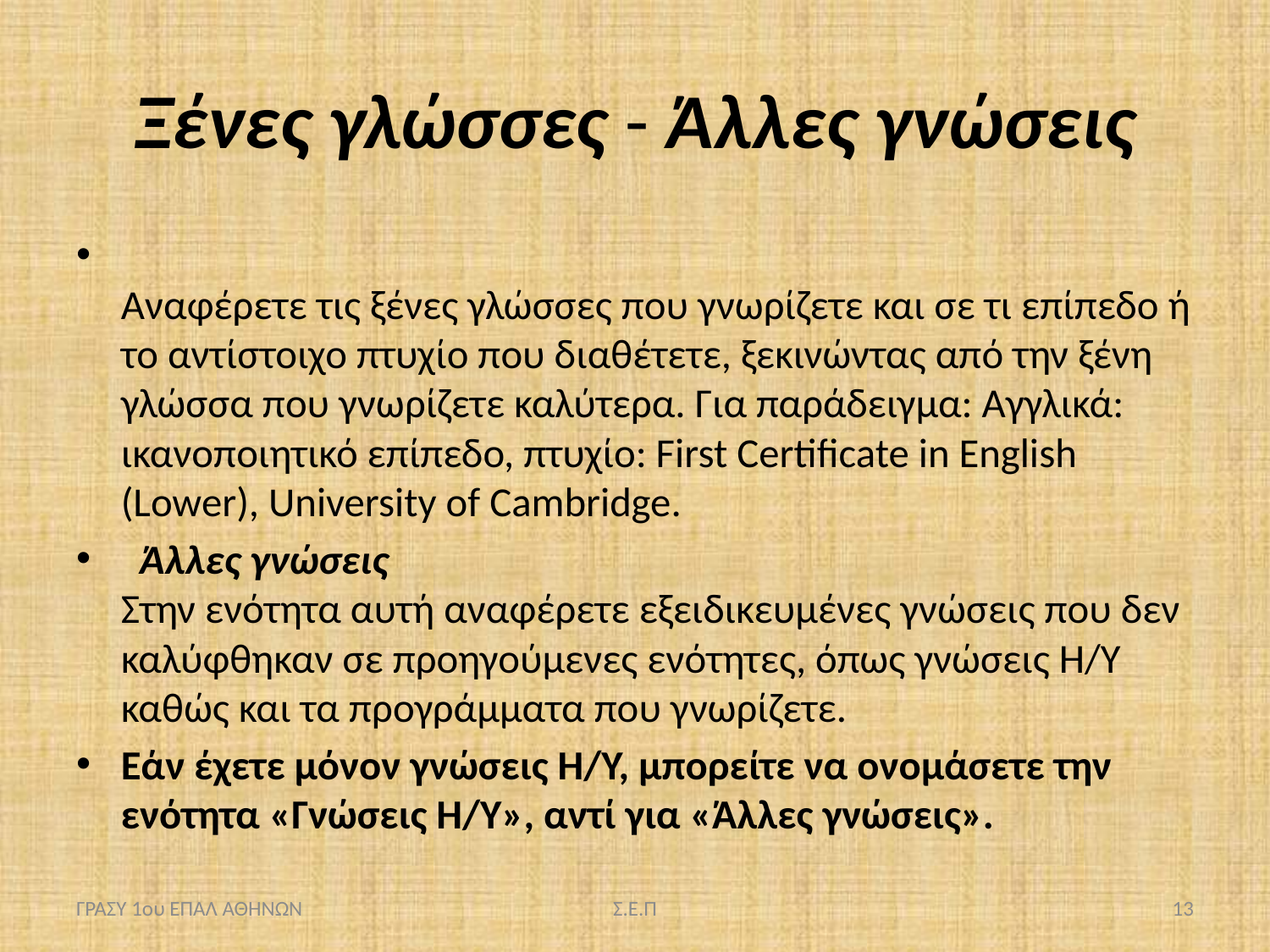

# Ξένες γλώσσες - Άλλες γνώσεις
Αναφέρετε τις ξένες γλώσσες που γνωρίζετε και σε τι επίπεδο ή το αντίστοιχο πτυχίο που διαθέτετε, ξεκινώντας από την ξένη γλώσσα που γνωρίζετε καλύτερα. Για παράδειγμα: Αγγλικά: ικανοποιητικό επίπεδο, πτυχίο: First Certificate in English (Lower), University of Cambridge.
  Άλλες γνώσεις
Στην ενότητα αυτή αναφέρετε εξειδικευμένες γνώσεις που δεν καλύφθηκαν σε προηγούμενες ενότητες, όπως γνώσεις Η/Υ καθώς και τα προγράμματα που γνωρίζετε.
Εάν έχετε μόνον γνώσεις Η/Υ, μπορείτε να ονομάσετε την ενότητα «Γνώσεις Η/Υ», αντί για «Άλλες γνώσεις».

ΓΡΑΣΥ 1ου ΕΠΑΛ ΑΘΗΝΩΝ
Σ.Ε.Π
13